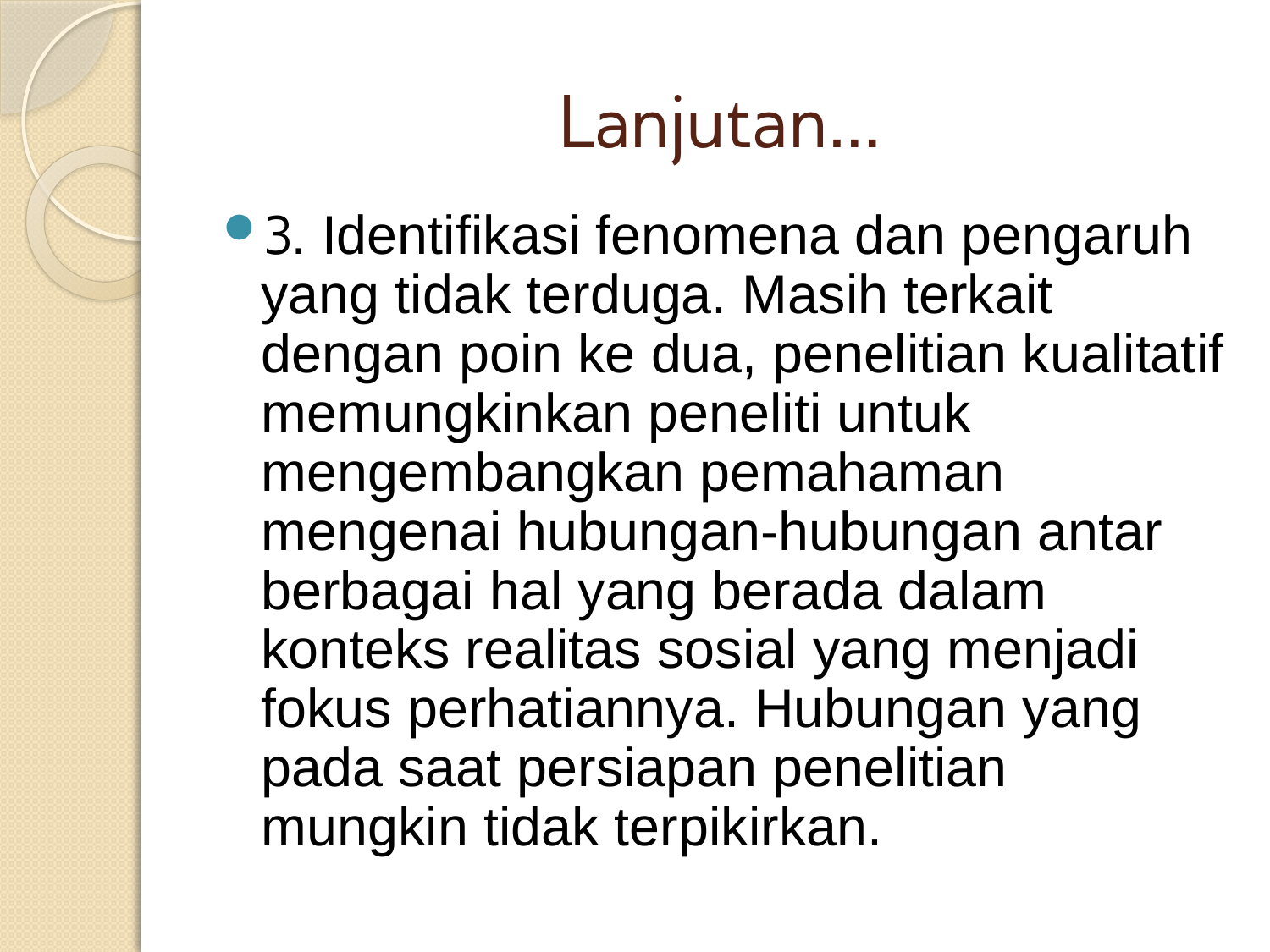

# Lanjutan…
3. Identifikasi fenomena dan pengaruh yang tidak terduga. Masih terkait dengan poin ke dua, penelitian kualitatif memungkinkan peneliti untuk mengembangkan pemahaman mengenai hubungan-hubungan antar berbagai hal yang berada dalam konteks realitas sosial yang menjadi fokus perhatiannya. Hubungan yang pada saat persiapan penelitian mungkin tidak terpikirkan.